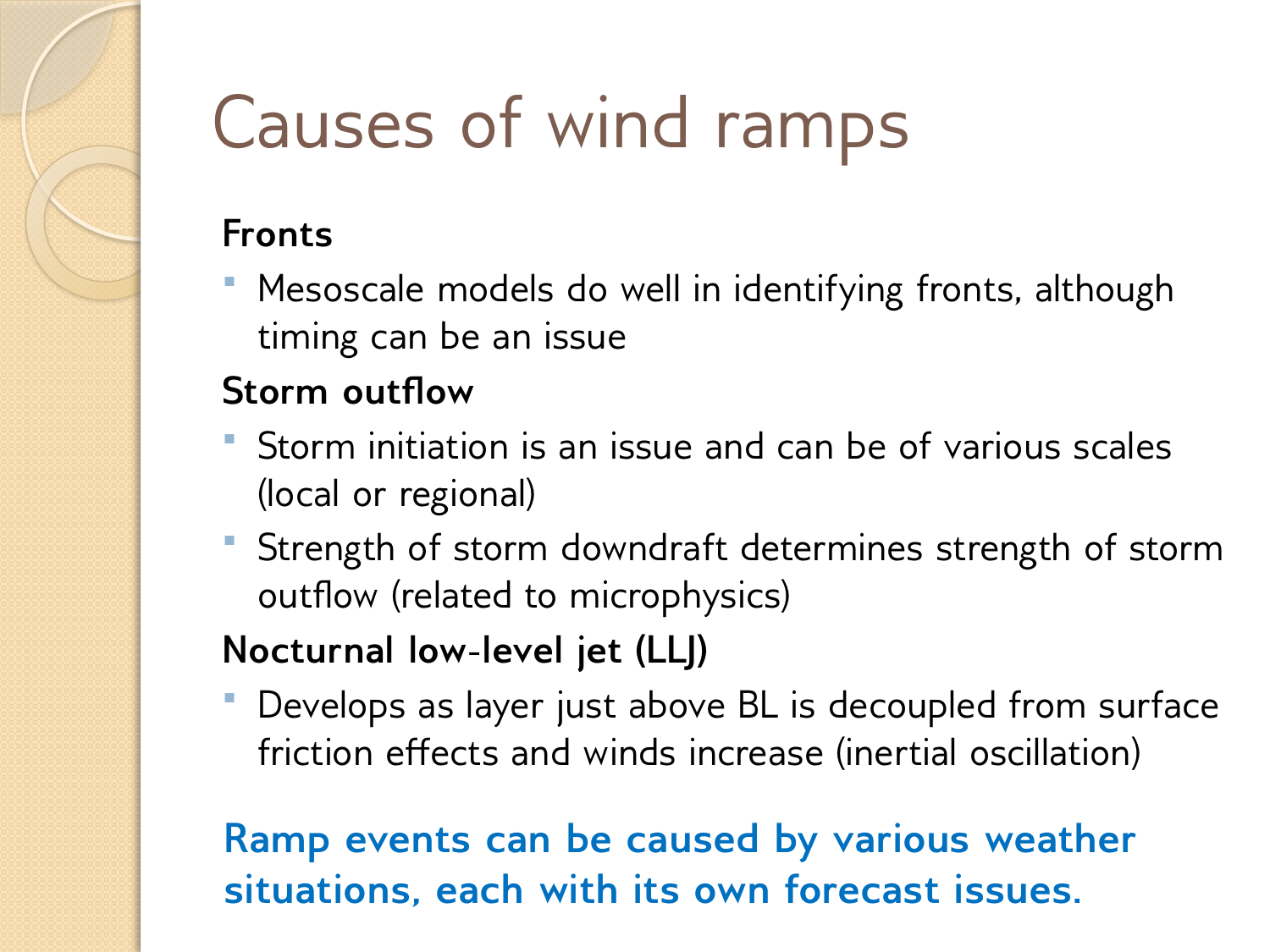

# Causes of wind ramps
Fronts
Mesoscale models do well in identifying fronts, although timing can be an issue
Storm outflow
Storm initiation is an issue and can be of various scales (local or regional)
Strength of storm downdraft determines strength of storm outflow (related to microphysics)
Nocturnal low-level jet (LLJ)
Develops as layer just above BL is decoupled from surface friction effects and winds increase (inertial oscillation)

Ramp events can be caused by various weather situations, each with its own forecast issues.